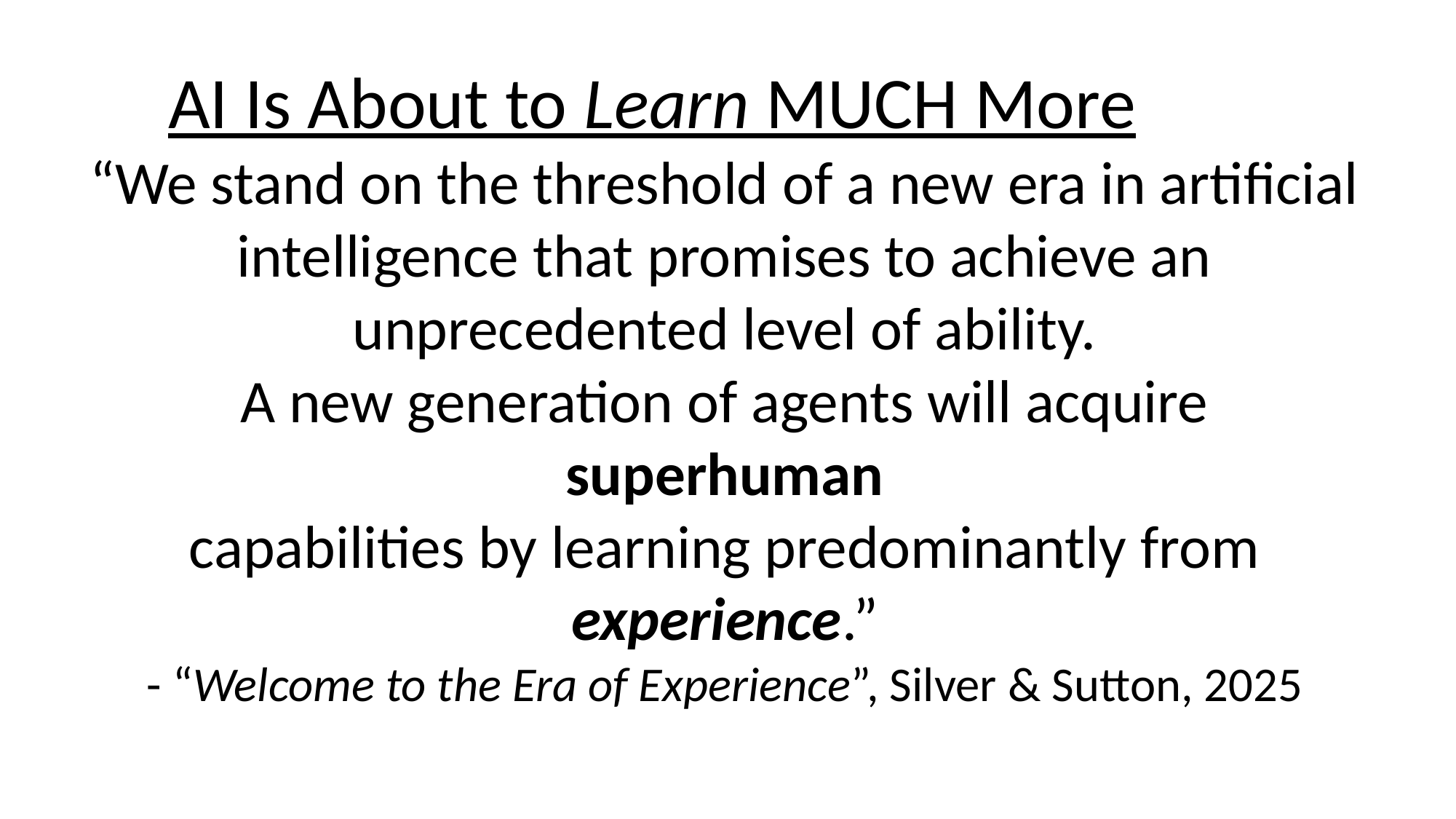

AI is about to learn much more
     AI Is About to Learn MUCH More
“We stand on the threshold of a new era in artificial intelligence that promises to achieve an unprecedented level of ability.
A new generation of agents will acquire superhuman
capabilities by learning predominantly from experience.”
- “Welcome to the Era of Experience”, Silver & Sutton, 2025